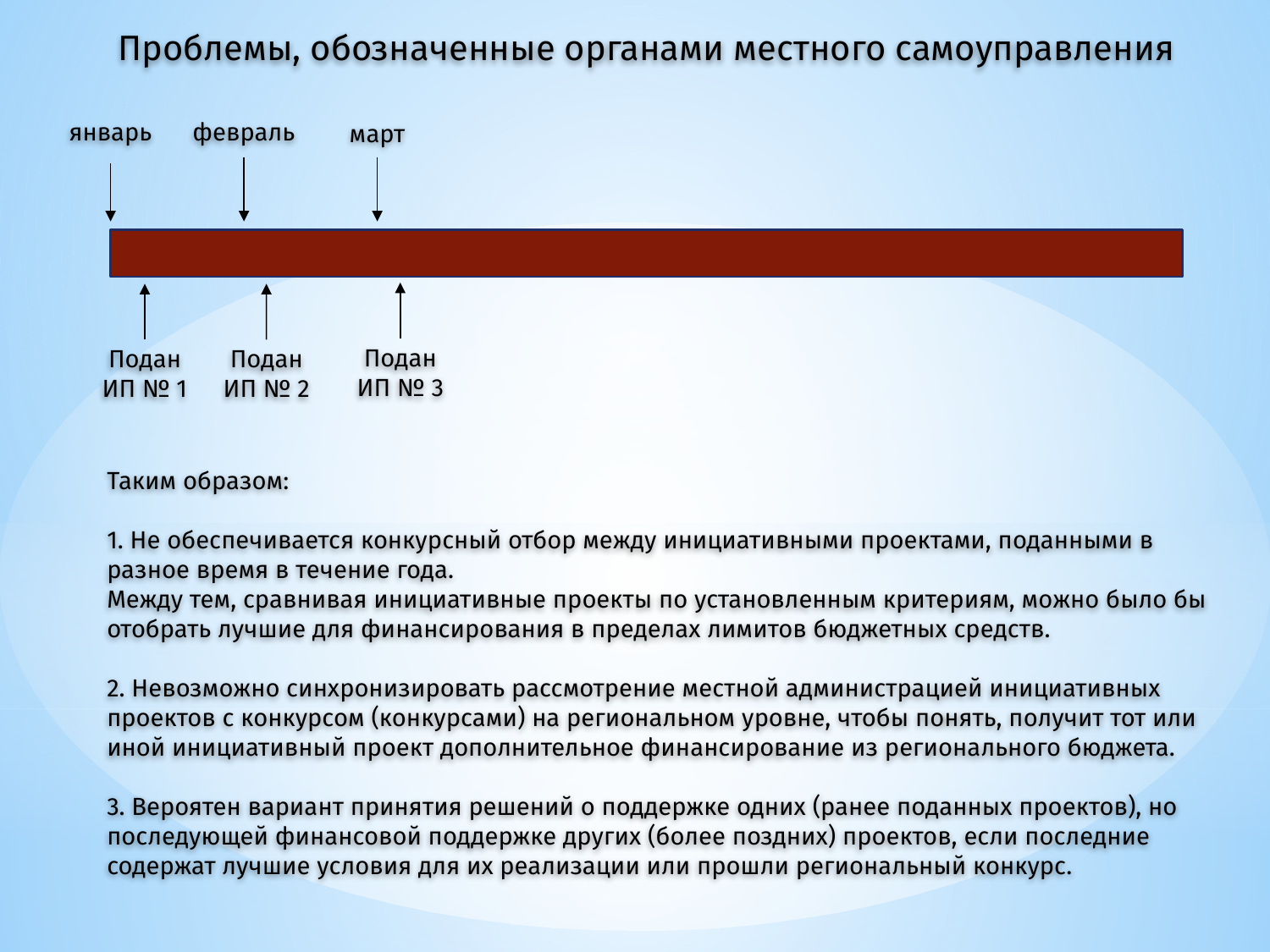

Проблемы, обозначенные органами местного самоуправления
январь
февраль
март

Подан ИП № 3
Подан ИП № 1
Подан ИП № 2
Таким образом:

1. Не обеспечивается конкурсный отбор между инициативными проектами, поданными в разное время в течение года.
Между тем, сравнивая инициативные проекты по установленным критериям, можно было бы отобрать лучшие для финансирования в пределах лимитов бюджетных средств.

2. Невозможно синхронизировать рассмотрение местной администрацией инициативных проектов с конкурсом (конкурсами) на региональном уровне, чтобы понять, получит тот или иной инициативный проект дополнительное финансирование из регионального бюджета.

3. Вероятен вариант принятия решений о поддержке одних (ранее поданных проектов), но последующей финансовой поддержке других (более поздних) проектов, если последние содержат лучшие условия для их реализации или прошли региональный конкурс.